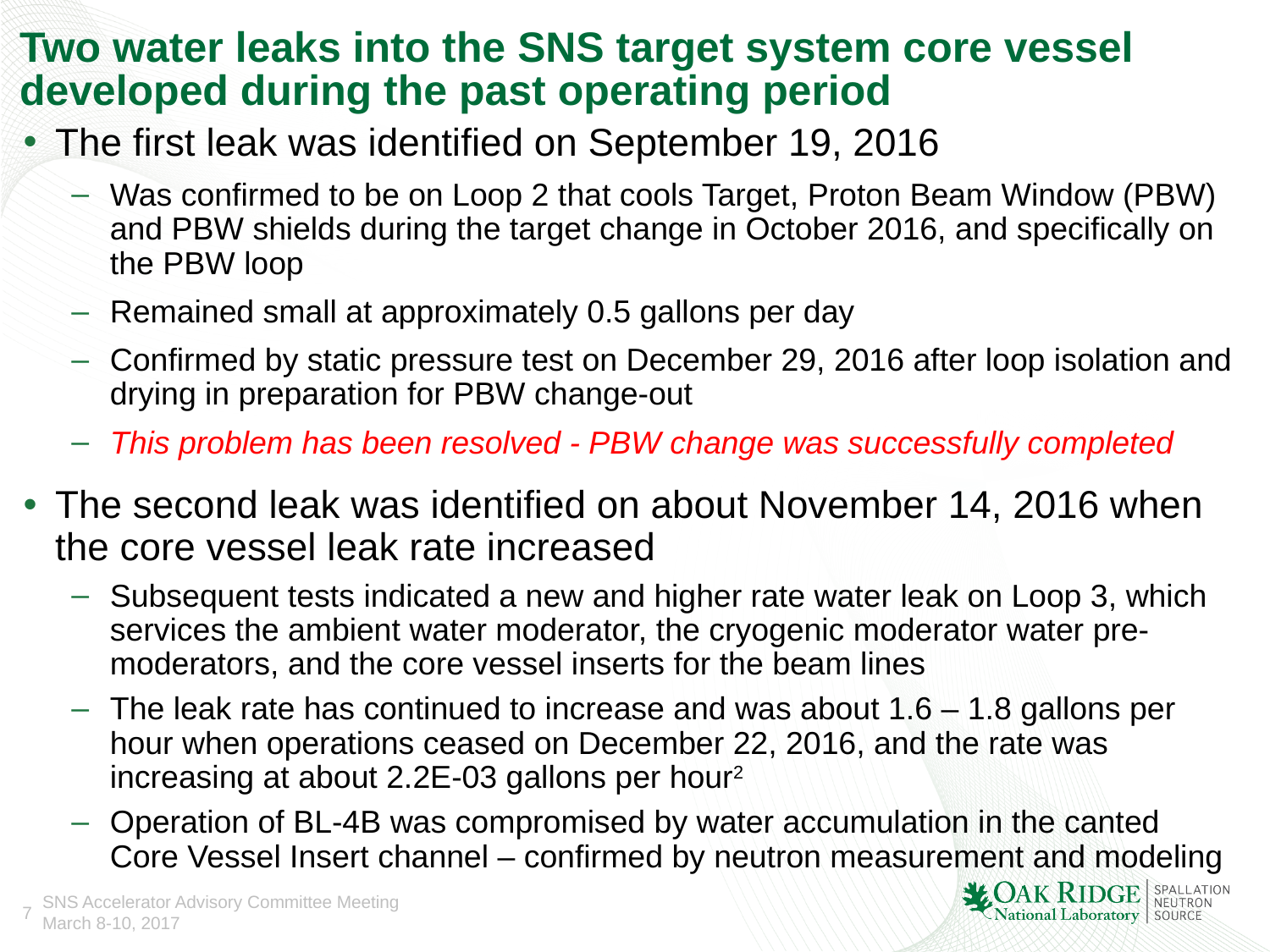

Two water leaks into the SNS target system core vessel developed during the past operating period
The first leak was identified on September 19, 2016
Was confirmed to be on Loop 2 that cools Target, Proton Beam Window (PBW) and PBW shields during the target change in October 2016, and specifically on the PBW loop
Remained small at approximately 0.5 gallons per day
Confirmed by static pressure test on December 29, 2016 after loop isolation and drying in preparation for PBW change-out
This problem has been resolved - PBW change was successfully completed
The second leak was identified on about November 14, 2016 when the core vessel leak rate increased
Subsequent tests indicated a new and higher rate water leak on Loop 3, which services the ambient water moderator, the cryogenic moderator water pre-moderators, and the core vessel inserts for the beam lines
The leak rate has continued to increase and was about 1.6 – 1.8 gallons per hour when operations ceased on December 22, 2016, and the rate was increasing at about 2.2E-03 gallons per hour2
Operation of BL-4B was compromised by water accumulation in the canted Core Vessel Insert channel – confirmed by neutron measurement and modeling